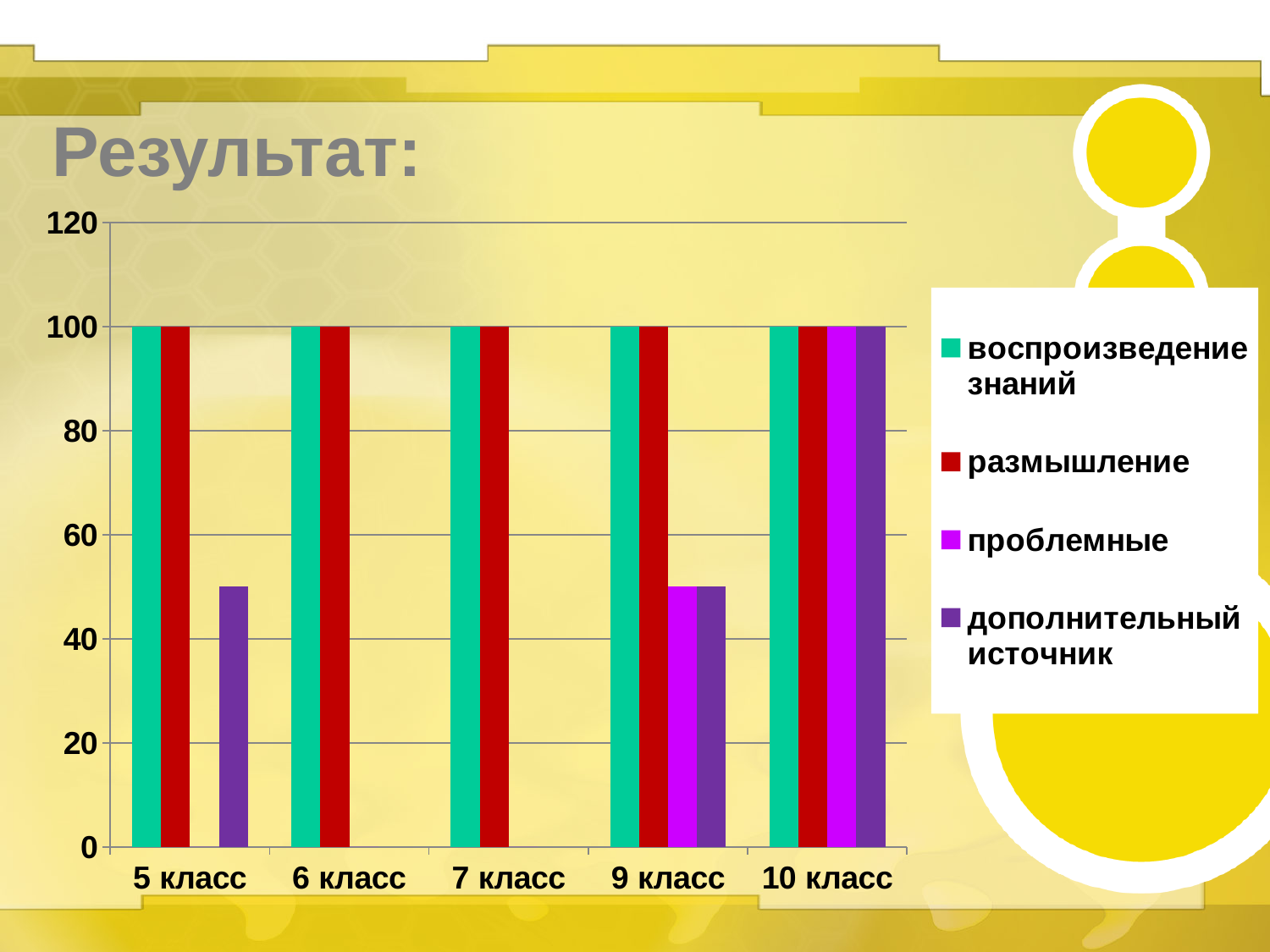

# Результат:

### Chart

| Category | воспроизведение знаний | размышление | проблемные | дополнительный источник |
|---|---|---|---|---|
| 5 класс | 100.0 | 100.0 | 0.0 | 50.0 |
| 6 класс | 100.0 | 100.0 | 0.0 | None |
| 7 класс | 100.0 | 100.0 | 0.0 | None |
| 9 класс | 100.0 | 100.0 | 50.0 | 50.0 |
| 10 класс | 100.0 | 100.0 | 100.0 | 100.0 |